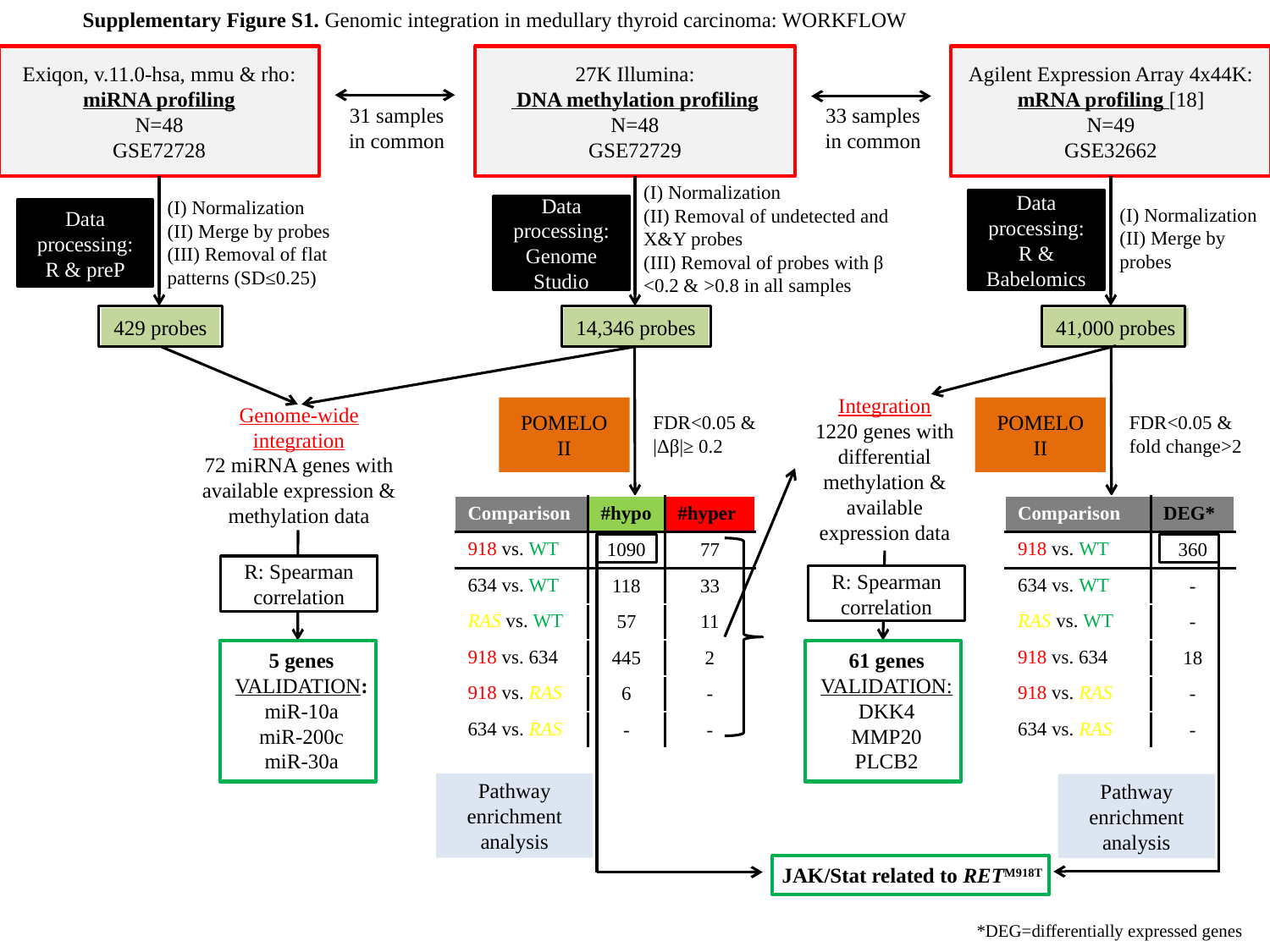

Supplementary Figure S1. Genomic integration in medullary thyroid carcinoma: WORKFLOW
Exiqon, v.11.0-hsa, mmu & rho: miRNA profiling
N=48
GSE72728
27K Illumina:
 DNA methylation profiling
N=48
GSE72729
Agilent Expression Array 4x44K:
mRNA profiling [18]
N=49
GSE32662
31 samples in common
33 samples in common
(I) Normalization
(II) Removal of undetected and X&Y probes
(III) Removal of probes with β <0.2 & >0.8 in all samples
(I) Normalization
(II) Merge by probes
(III) Removal of flat patterns (SD≤0.25)
Data processing:
R & Babelomics
Data processing:
Genome Studio
(I) Normalization
(II) Merge by probes
Data processing:
R & preP

429 probes
14,346 probes
41,000 probes
Integration
1220 genes with differential methylation & available expression data
Genome-wide integration
72 miRNA genes with available expression & methylation data
POMELO II
POMELO II
FDR<0.05 & |Δβ|≥ 0.2
FDR<0.05 &
fold change>2
| Comparison | #hypo | #hyper |
| --- | --- | --- |
| 918 vs. WT | 1090 | 77 |
| 634 vs. WT | 118 | 33 |
| RAS vs. WT | 57 | 11 |
| 918 vs. 634 | 445 | 2 |
| 918 vs. RAS | 6 | - |
| 634 vs. RAS | - | - |
| Comparison | DEG\* |
| --- | --- |
| 918 vs. WT | 360 |
| 634 vs. WT | - |
| RAS vs. WT | - |
| 918 vs. 634 | 18 |
| 918 vs. RAS | - |
| 634 vs. RAS | - |

R: Spearman correlation
R: Spearman correlation

5 genes
VALIDATION:
miR-10a
miR-200c
miR-30a

61 genes
VALIDATION:
DKK4
MMP20
PLCB2
Pathway enrichment analysis
Pathway enrichment analysis
JAK/Stat related to RETM918T

*DEG=differentially expressed genes